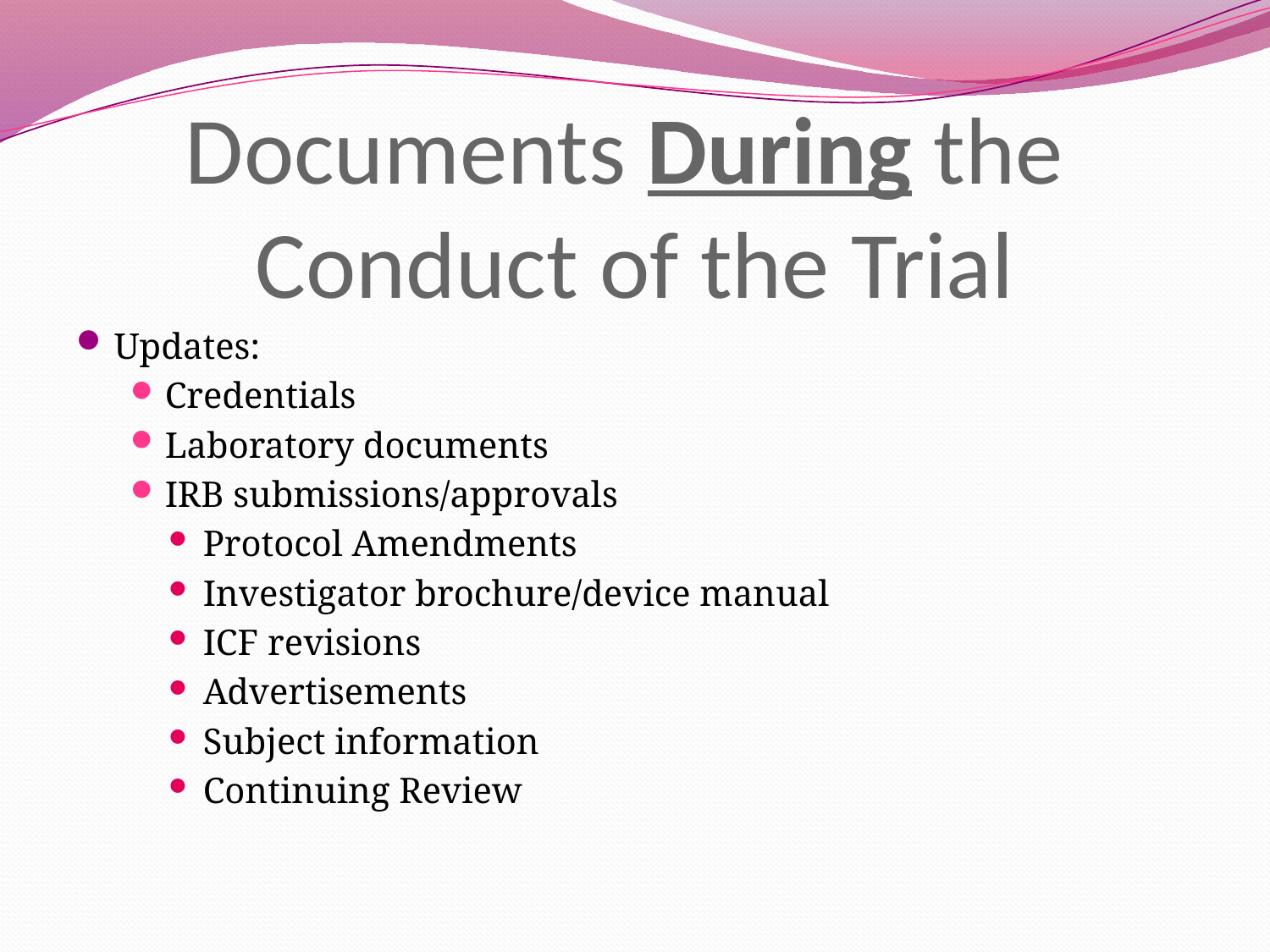

# Documents During the Conduct of the Trial
Updates:
Credentials
Laboratory documents
IRB submissions/approvals
Protocol Amendments
Investigator brochure/device manual
ICF revisions
Advertisements
Subject information
Continuing Review